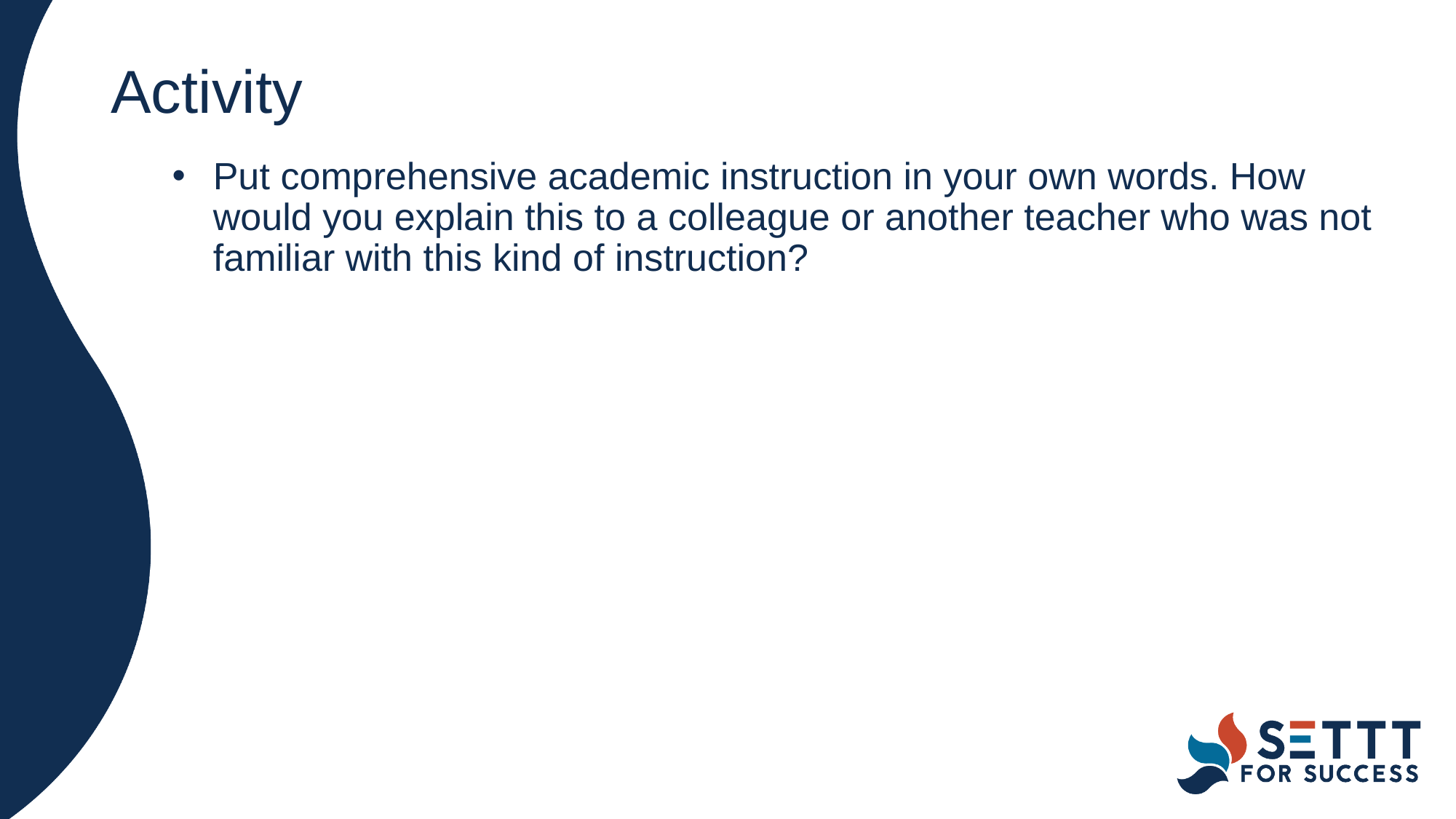

# Activity
Put comprehensive academic instruction in your own words. How would you explain this to a colleague or another teacher who was not familiar with this kind of instruction?